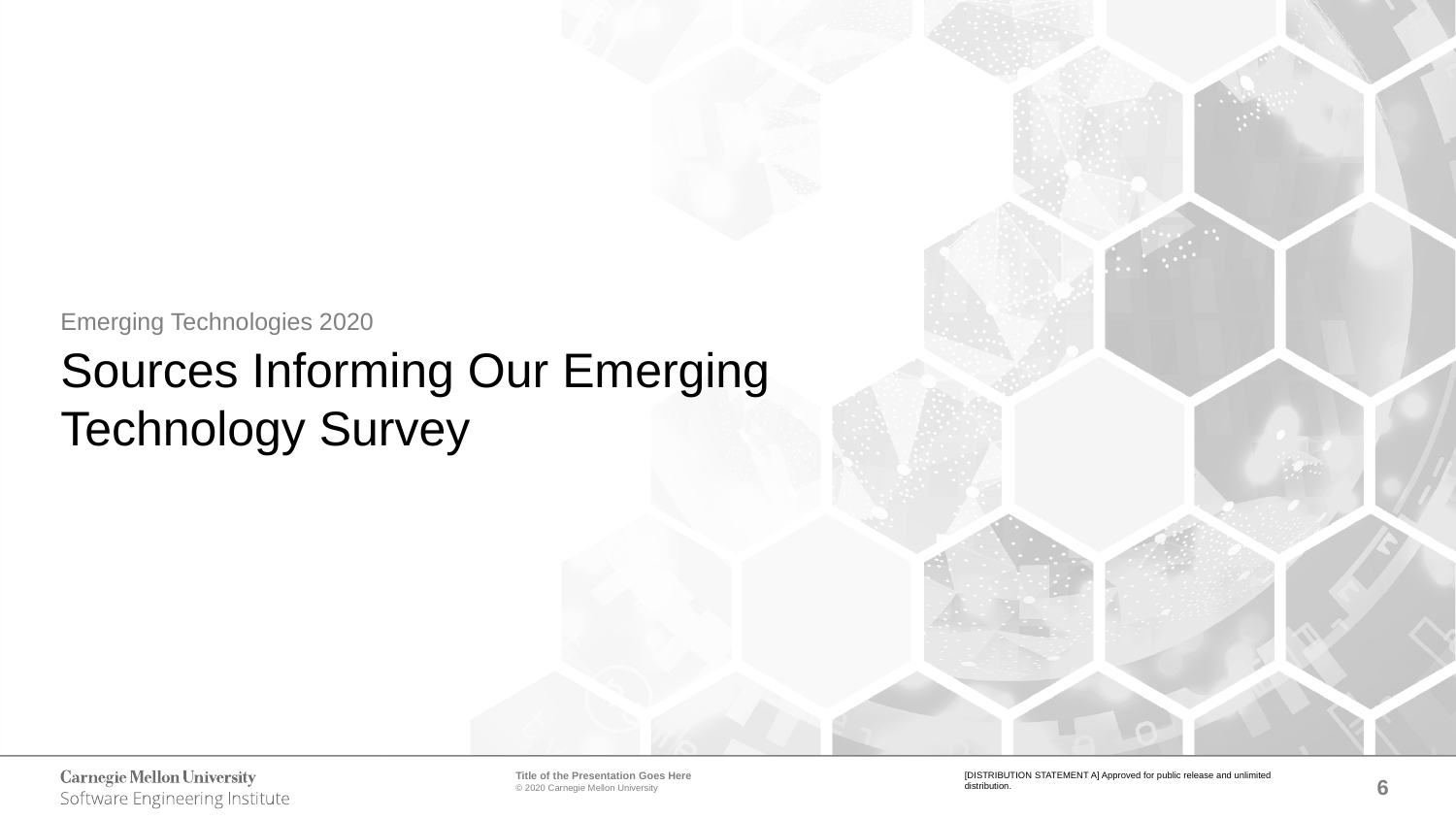

# Emerging Technologies 2020
Sources Informing Our Emerging Technology Survey